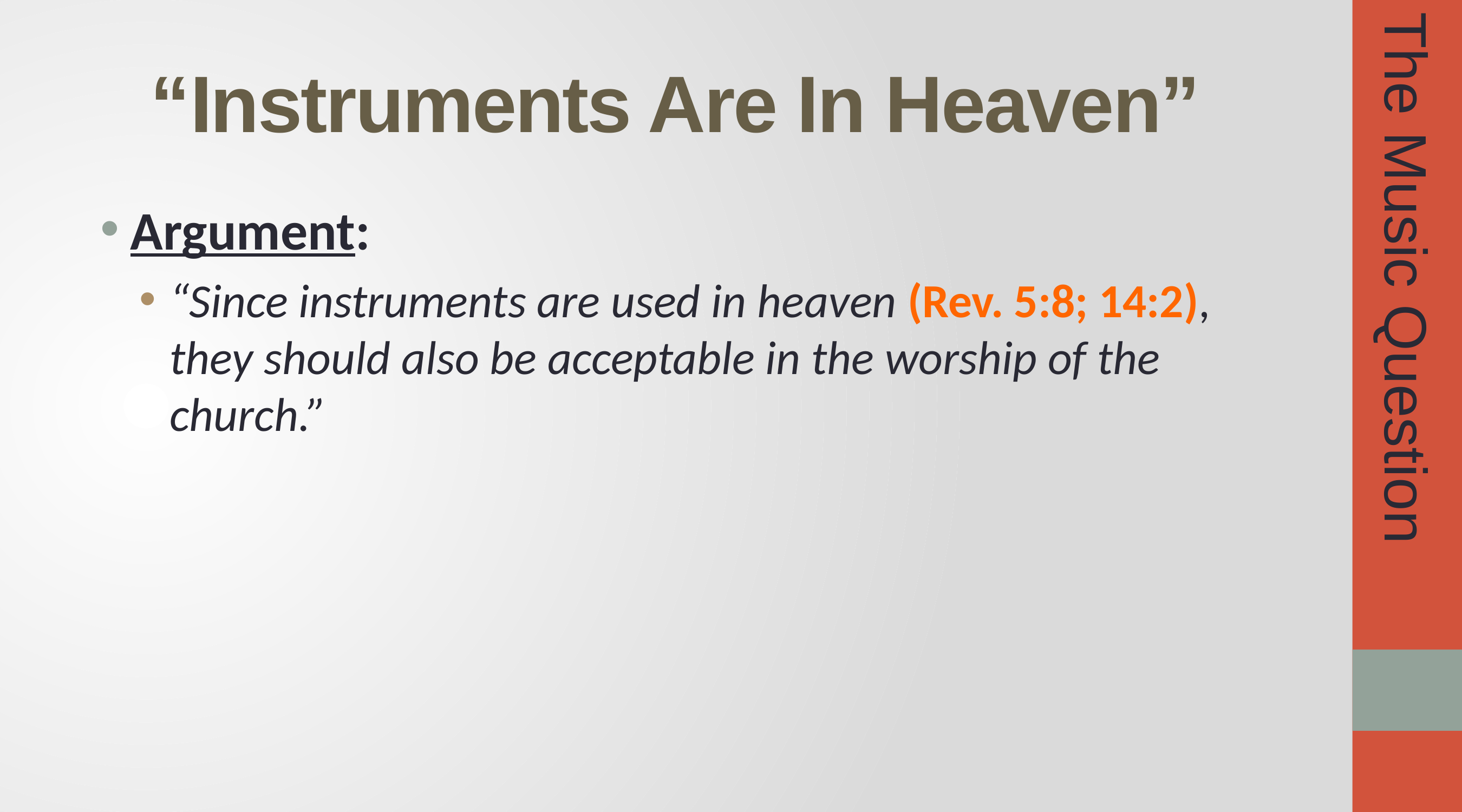

# “Instruments Are In Heaven”
Argument:
“Since instruments are used in heaven (Rev. 5:8; 14:2), they should also be acceptable in the worship of the church.”
The Music Question